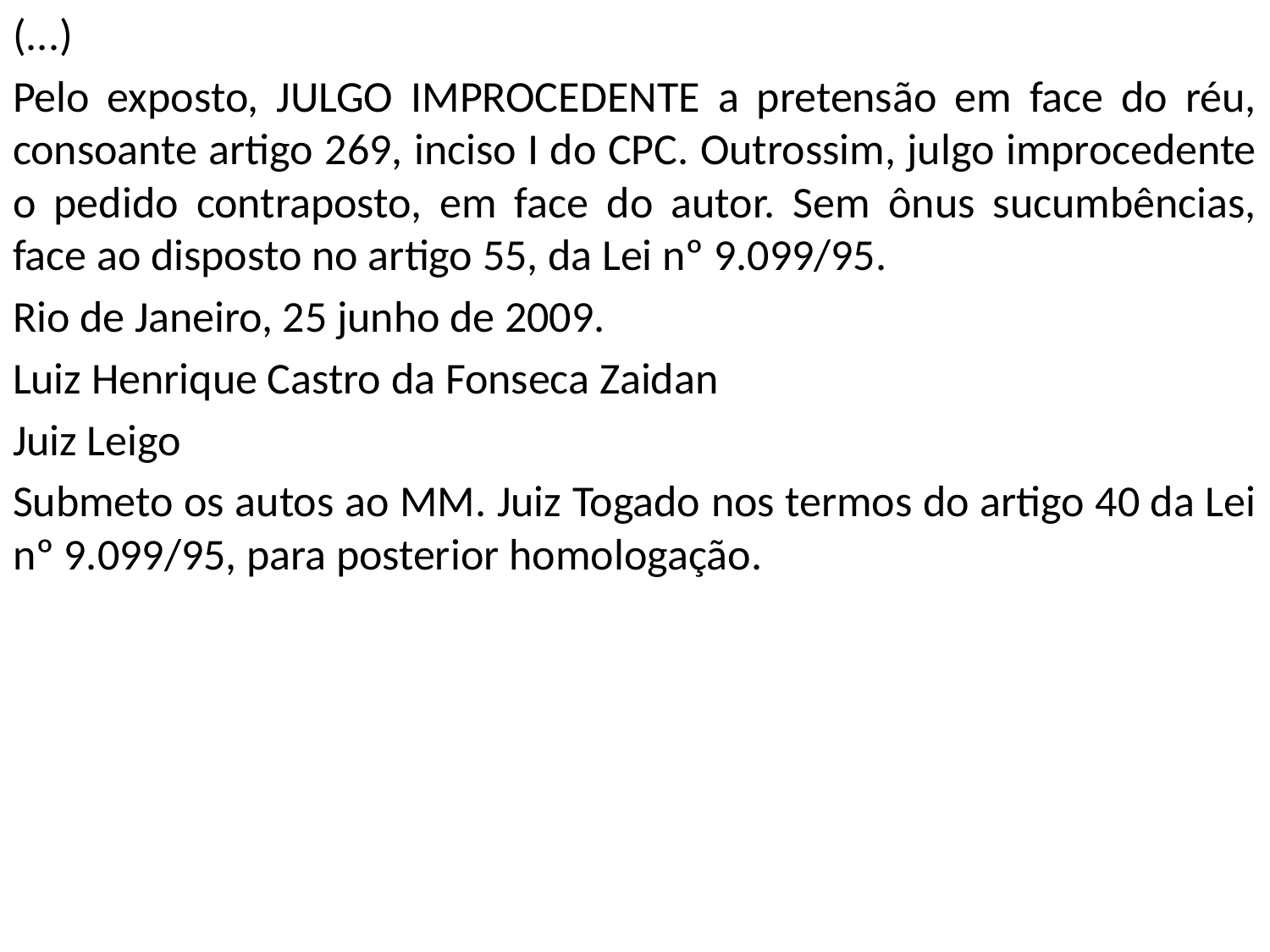

(...)
Pelo exposto, JULGO IMPROCEDENTE a pretensão em face do réu, consoante artigo 269, inciso I do CPC. Outrossim, julgo improcedente o pedido contraposto, em face do autor. Sem ônus sucumbências, face ao disposto no artigo 55, da Lei nº 9.099/95.
Rio de Janeiro, 25 junho de 2009.
Luiz Henrique Castro da Fonseca Zaidan
Juiz Leigo
Submeto os autos ao MM. Juiz Togado nos termos do artigo 40 da Lei nº 9.099/95, para posterior homologação.